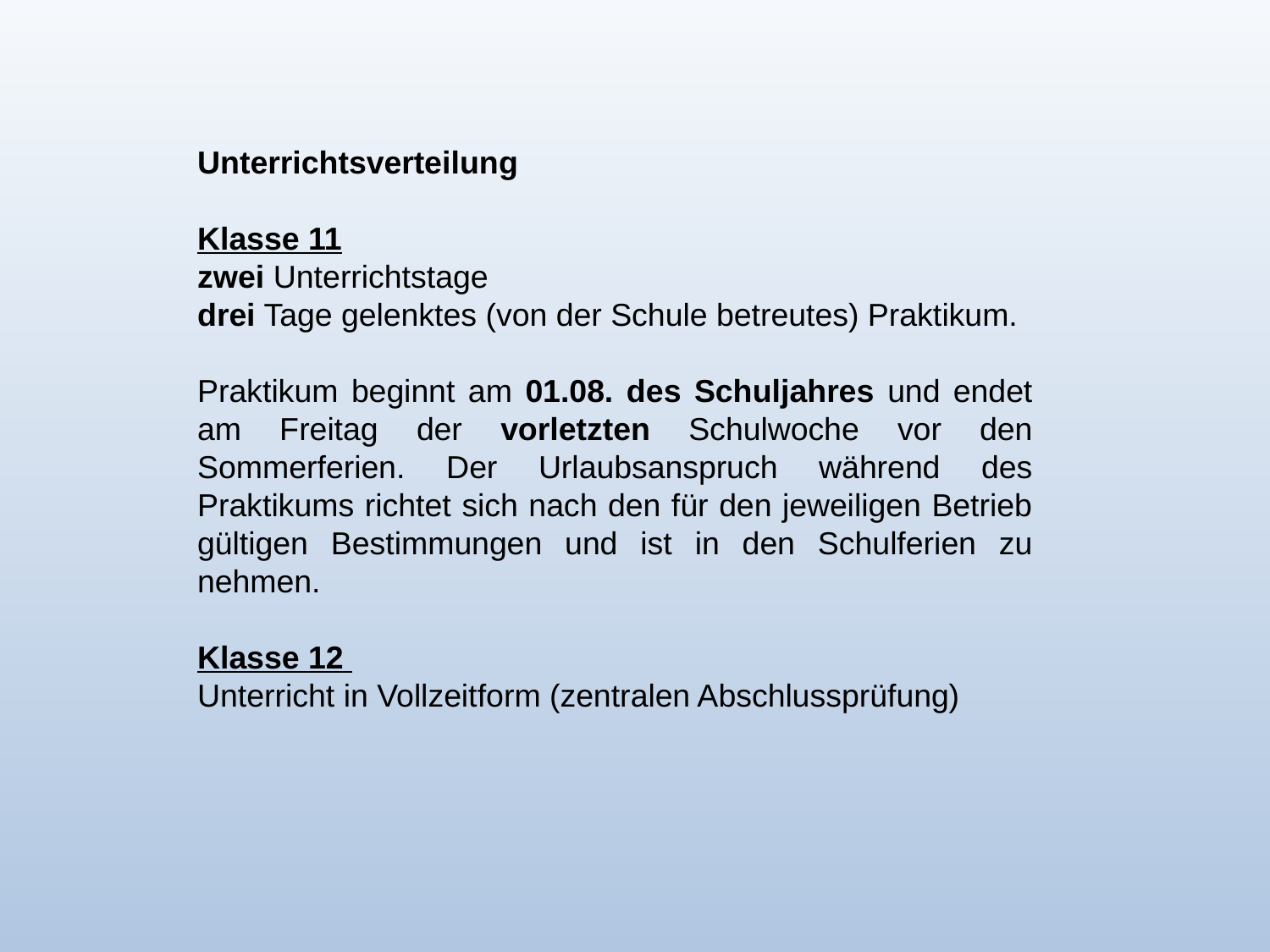

Unterrichtsverteilung

Klasse 11
zwei Unterrichtstage
drei Tage gelenktes (von der Schule betreutes) Praktikum.

Praktikum beginnt am 01.08. des Schuljahres und endet am Freitag der vorletzten Schulwoche vor den Sommerferien. Der Urlaubsanspruch während des Praktikums richtet sich nach den für den jeweiligen Betrieb gültigen Bestimmungen und ist in den Schulferien zu nehmen.

Klasse 12
Unterricht in Vollzeitform (zentralen Abschlussprüfung)